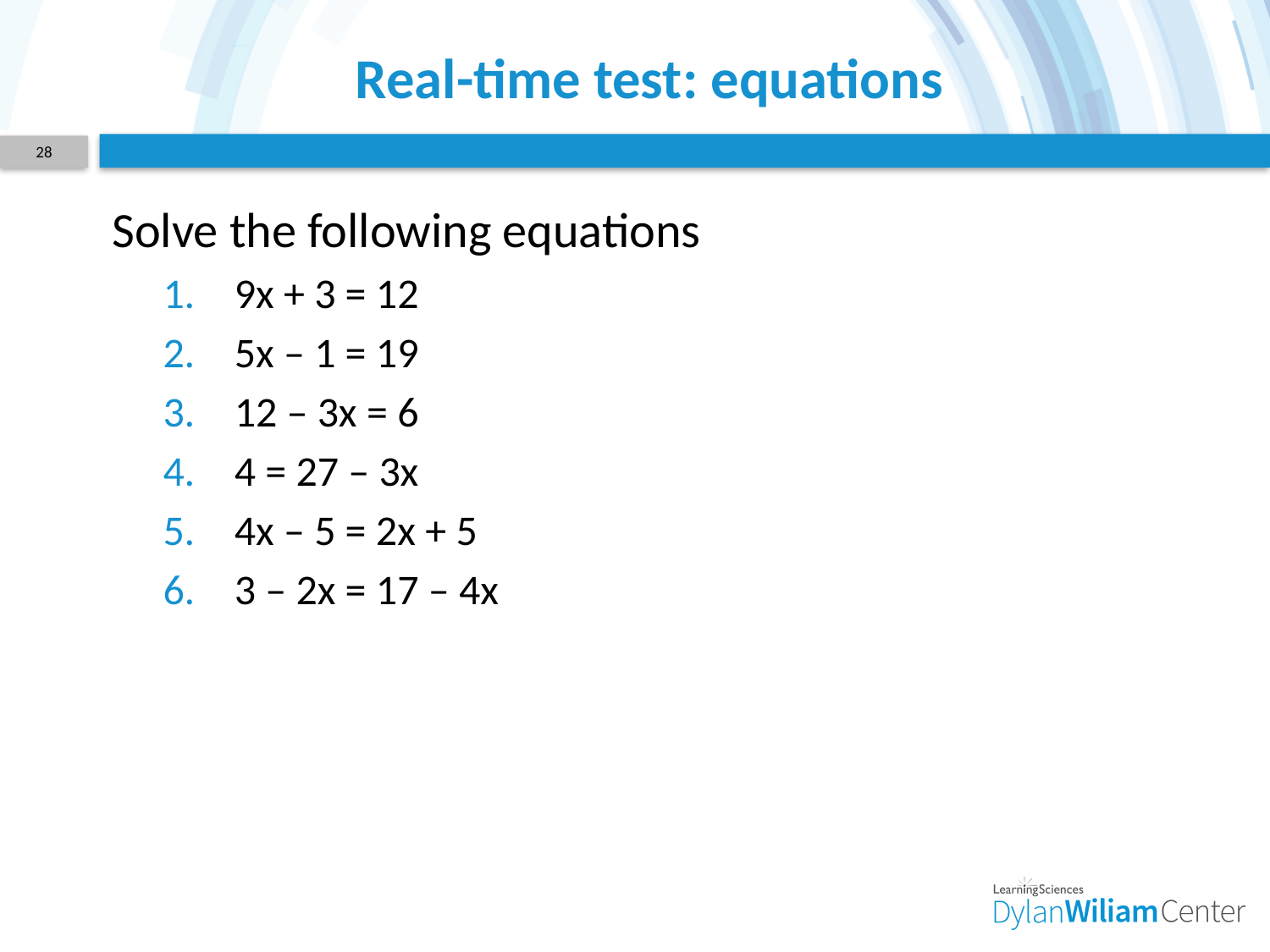

# Real-time test: equations
28
Solve the following equations
9x + 3 = 12
5x – 1 = 19
12 – 3x = 6
4 = 27 – 3x
4x – 5 = 2x + 5
3 – 2x = 17 – 4x